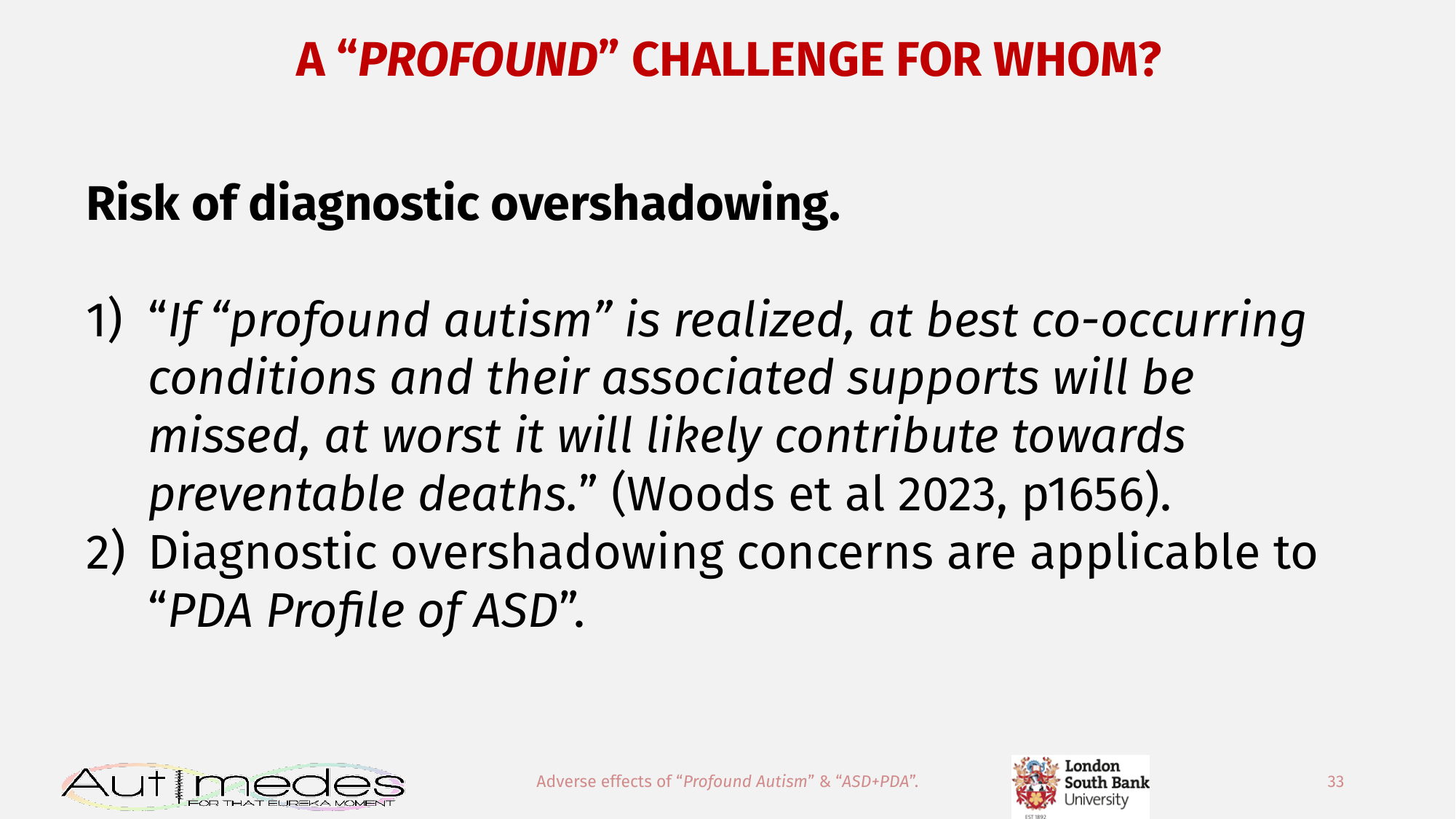

A “PROFOUND” CHALLENGE FOR WHOM?
Risk of diagnostic overshadowing.

“If “profound autism” is realized, at best co-occurring conditions and their associated supports will be missed, at worst it will likely contribute towards preventable deaths.” (Woods et al 2023, p1656).
Diagnostic overshadowing concerns are applicable to “PDA Profile of ASD”.
Adverse effects of “Profound Autism” & “ASD+PDA”.
33